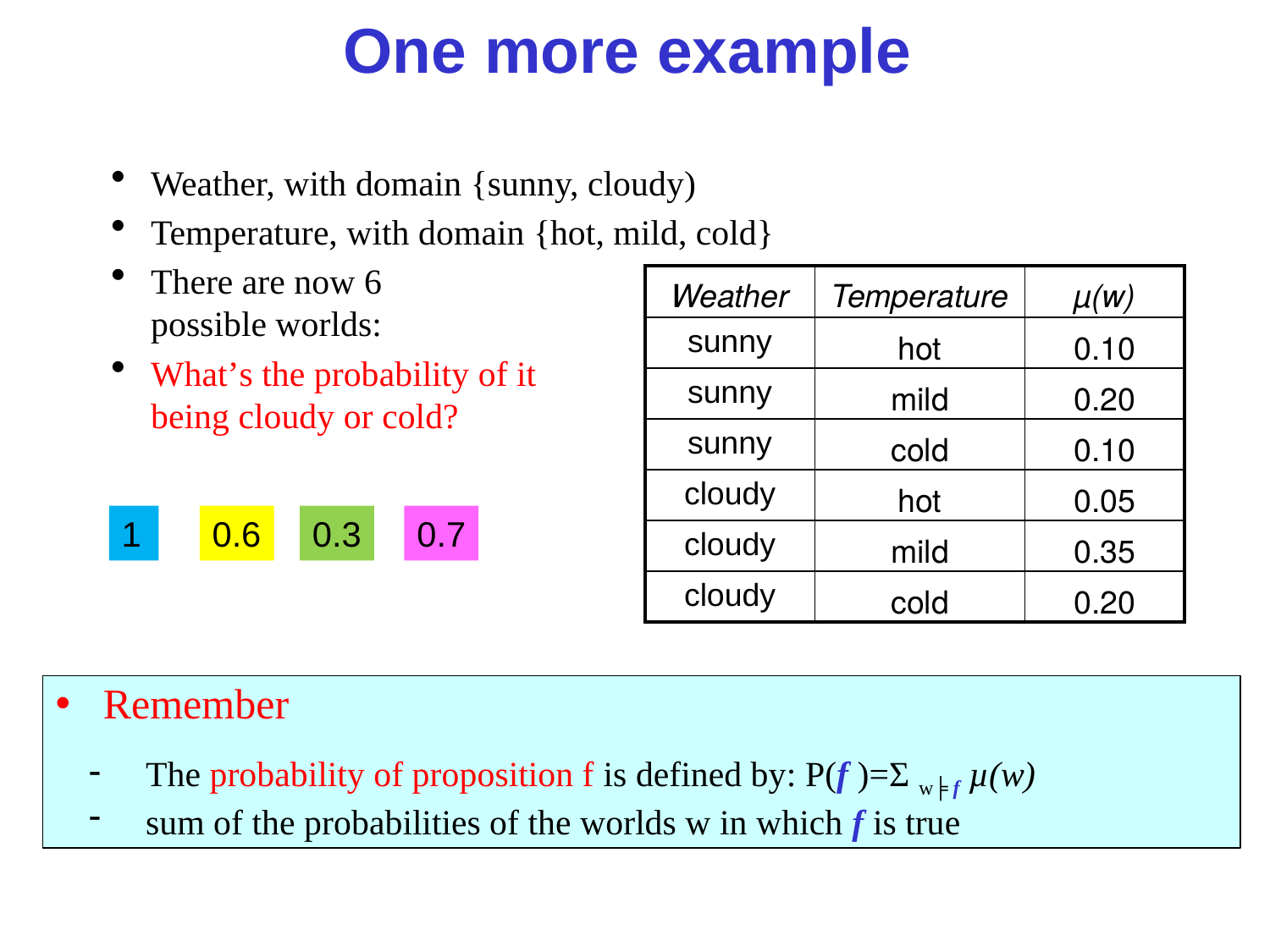

# One more example

Weather, with domain {sunny, cloudy)
Temperature, with domain {hot, mild, cold}
There are now 6
possible worlds:
What’s the probability of it
being cloudy or cold?

| Weather | Temperature | µ(w) |
| --- | --- | --- |
| sunny | hot | 0.10 |
| sunny | mild | 0.20 |
| sunny | cold | 0.10 |
| cloudy | hot | 0.05 |
| cloudy | mild | 0.35 |
| cloudy | cold | 0.20 |
1
0.6
0.3
0.7
Remember

   The probability of proposition f is defined by: P(f )=Σ w╞ f µ(w)
   sum of the probabilities of the worlds w in which f is true